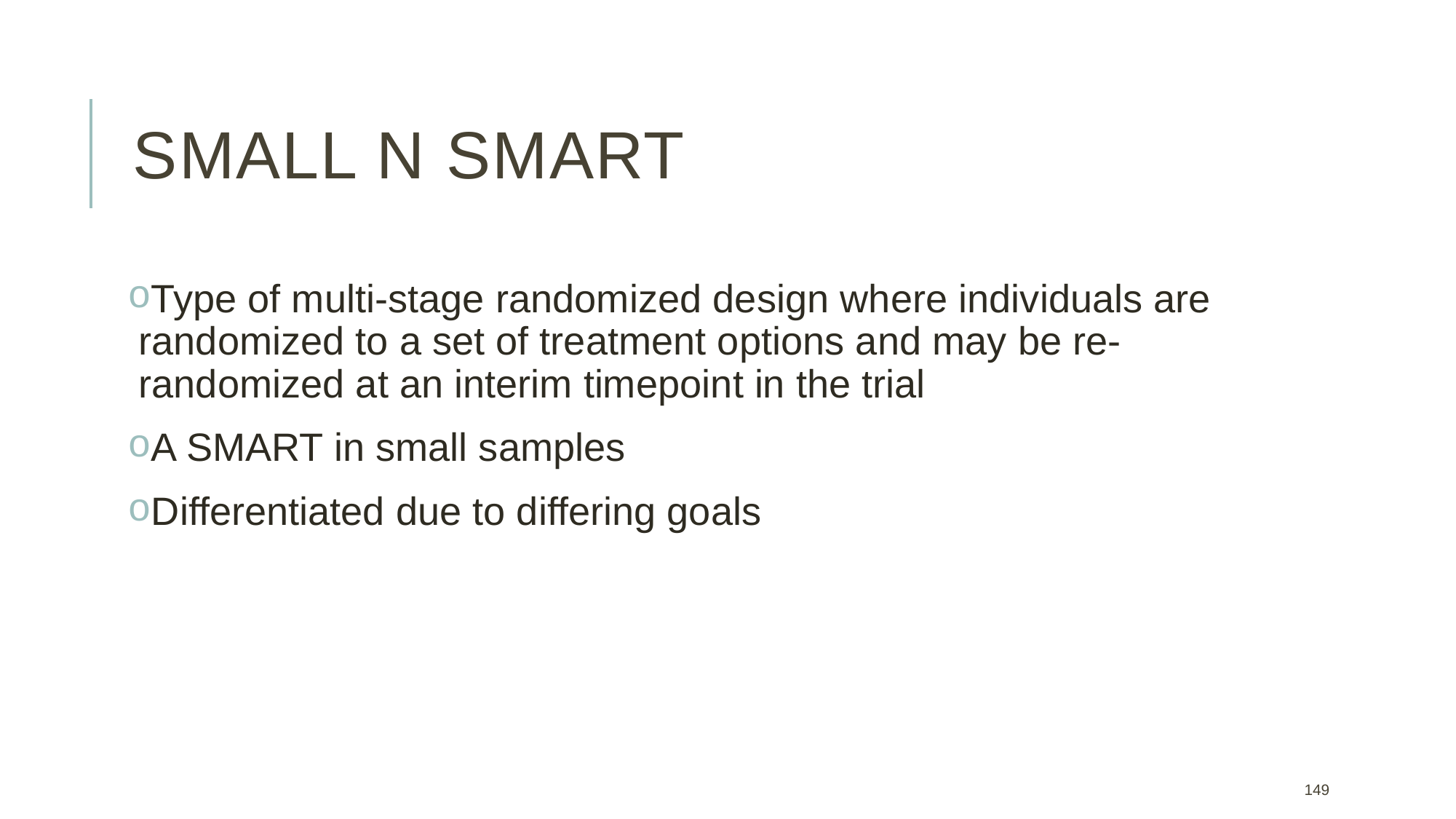

# Small N SMART
Type of multi-stage randomized design where individuals are randomized to a set of treatment options and may be re-randomized at an interim timepoint in the trial
A SMART in small samples
Differentiated due to differing goals
149